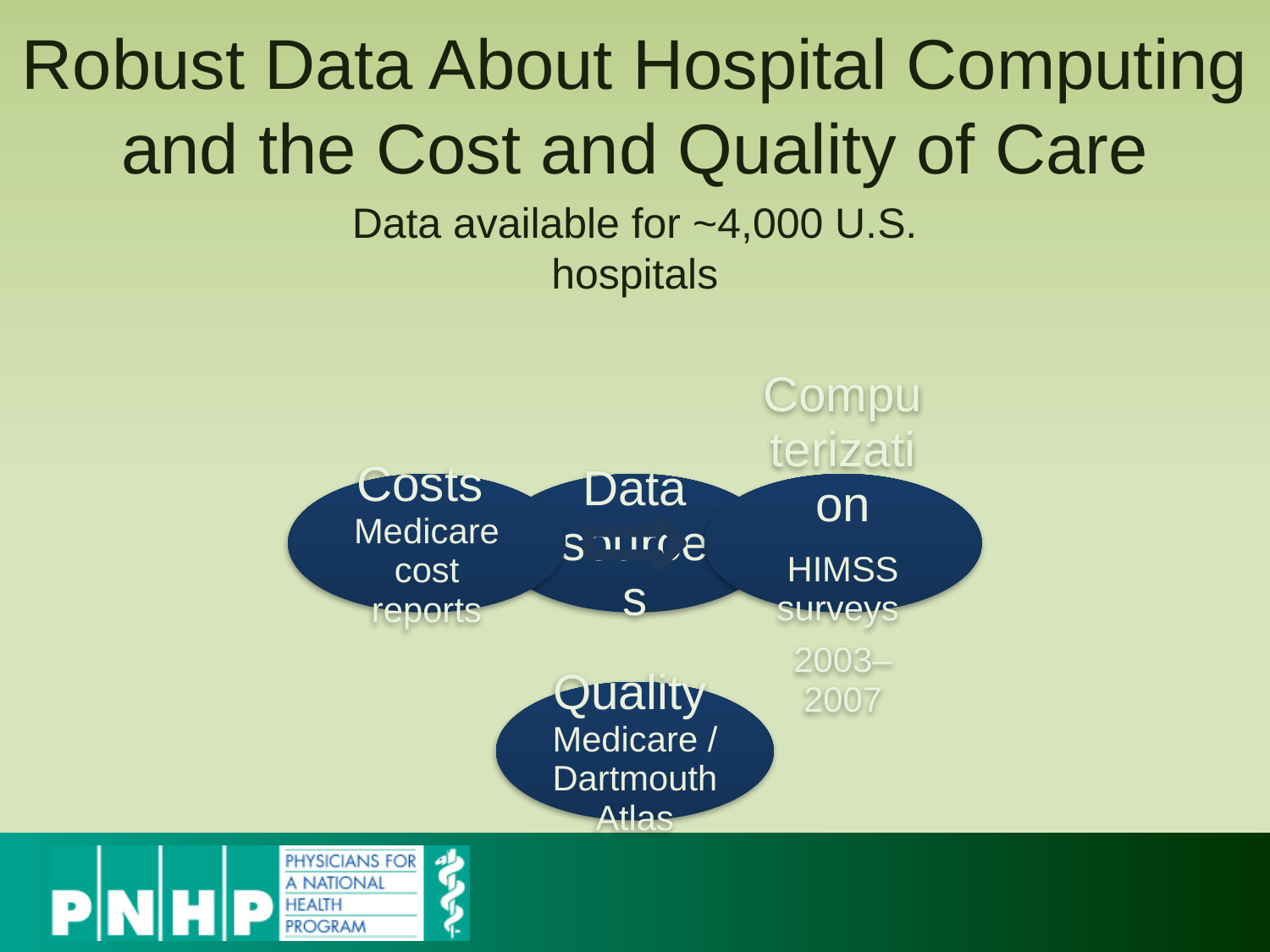

# Robust Data About Hospital Computing and the Cost and Quality of Care
Data available for ~4,000 U.S. hospitals
Computerization
HIMSS surveys
2003–2007
Quality
Medicare / Dartmouth Atlas
Costs
Medicare cost reports
Data sources